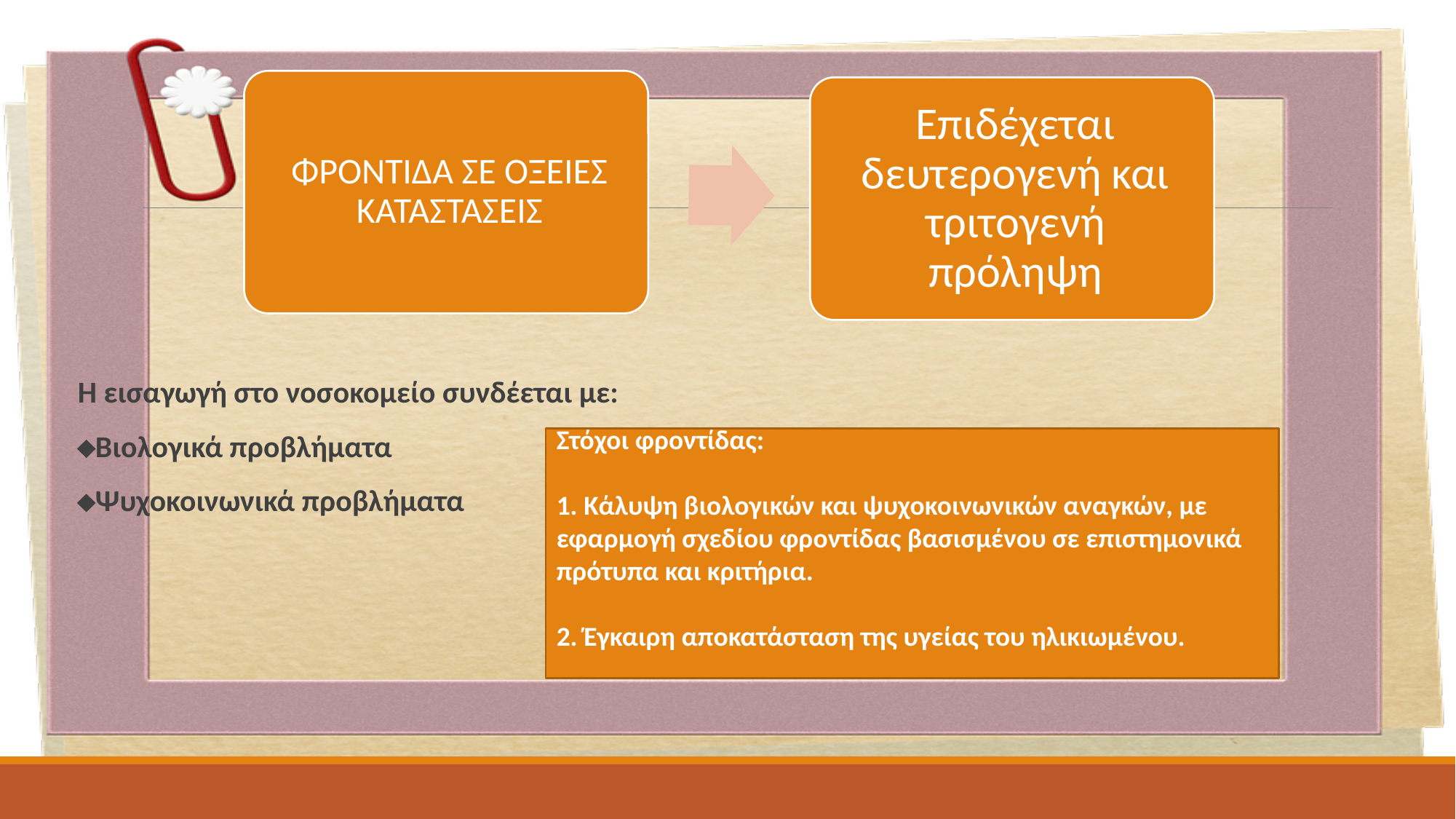

ΦΡΟΝΤΙΔΑ ΣΕ ΟΞΕΙΕΣ ΚΑΤΑΣΤΑΣΕΙΣ

Επιδέχεται δευτερογενή και τριτογενή πρόληψη
Η εισαγωγή στο νοσοκομείο συνδέεται με:
♦Βιολογικά προβλήματα
♦Ψυχοκοινωνικά προβλήματα

Στόχοι φροντίδας:

1. Κάλυψη βιολογικών και ψυχοκοινωνικών αναγκών, με εφαρμογή σχεδίου φροντίδας βασισμένου σε επιστημονικά πρότυπα και κριτήρια.

2. Έγκαιρη αποκατάσταση της υγείας του ηλικιωμένου.